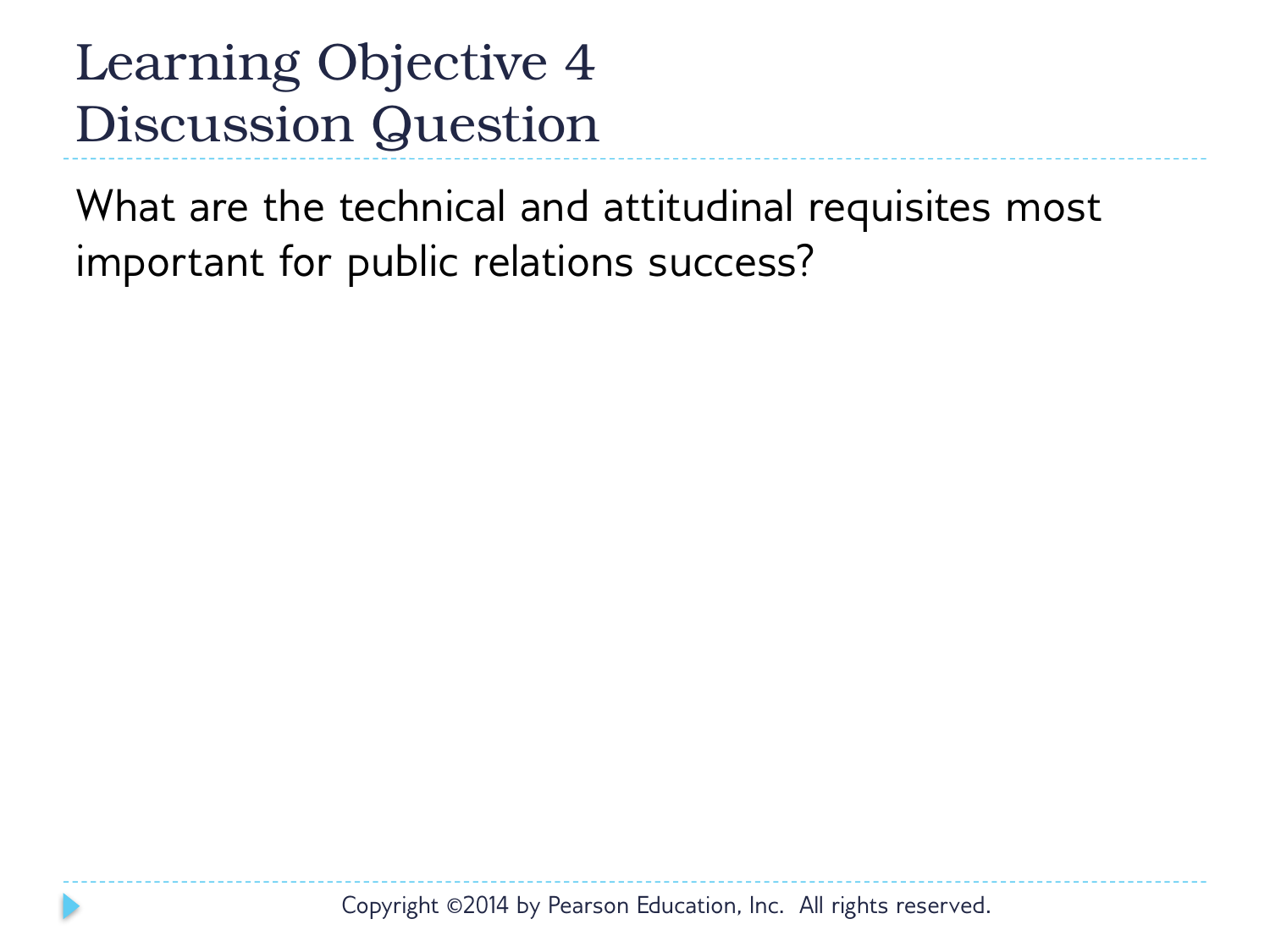

# Learning Objective 4 Discussion Question
What are the technical and attitudinal requisites most important for public relations success?
Copyright ©2014 by Pearson Education, Inc.  All rights reserved.